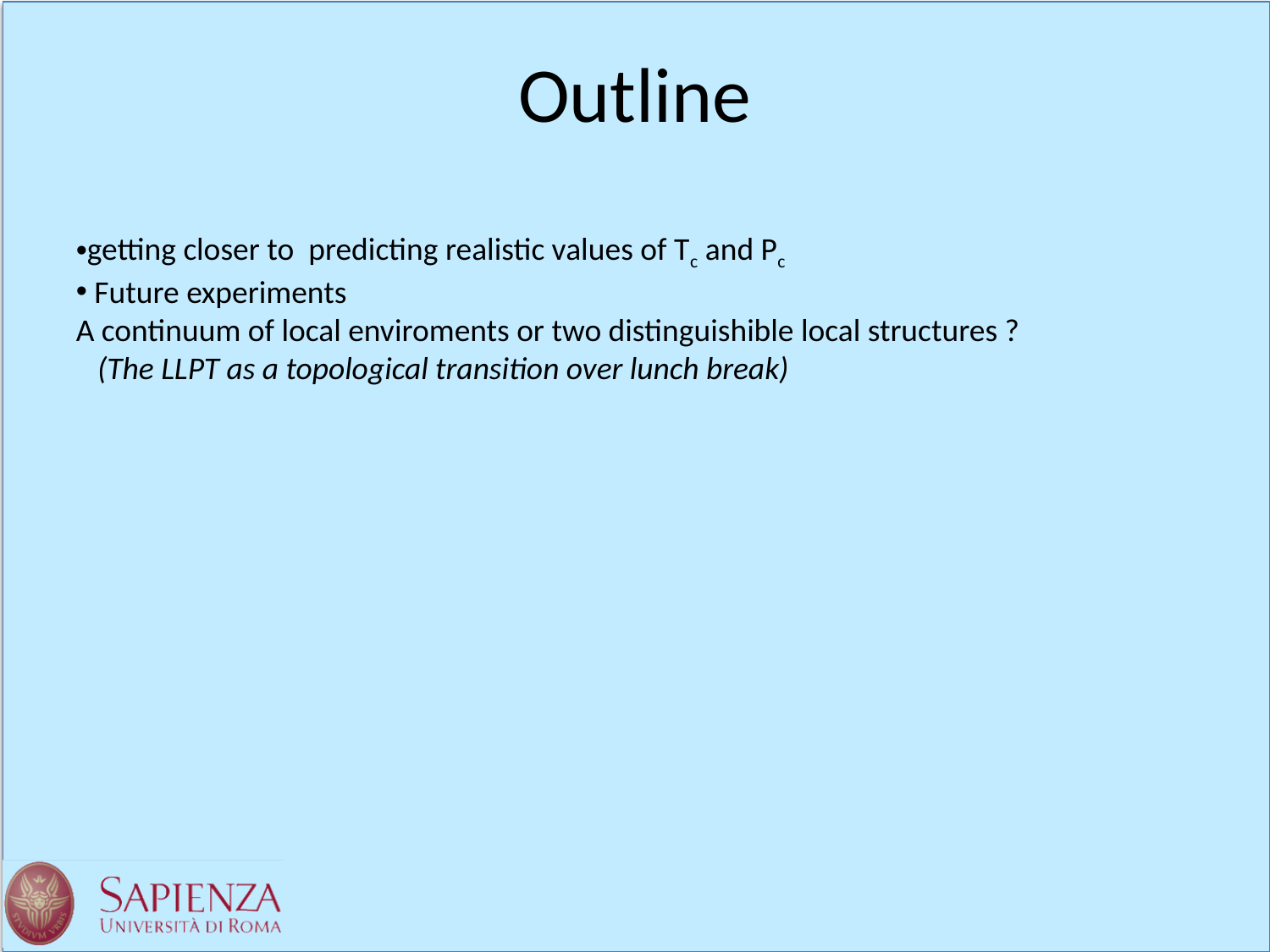

Outline
getting closer to  predicting realistic values of Tc and Pc
 Future experiments
A continuum of local enviroments or two distinguishible local structures ?
   (The LLPT as a topological transition over lunch break)